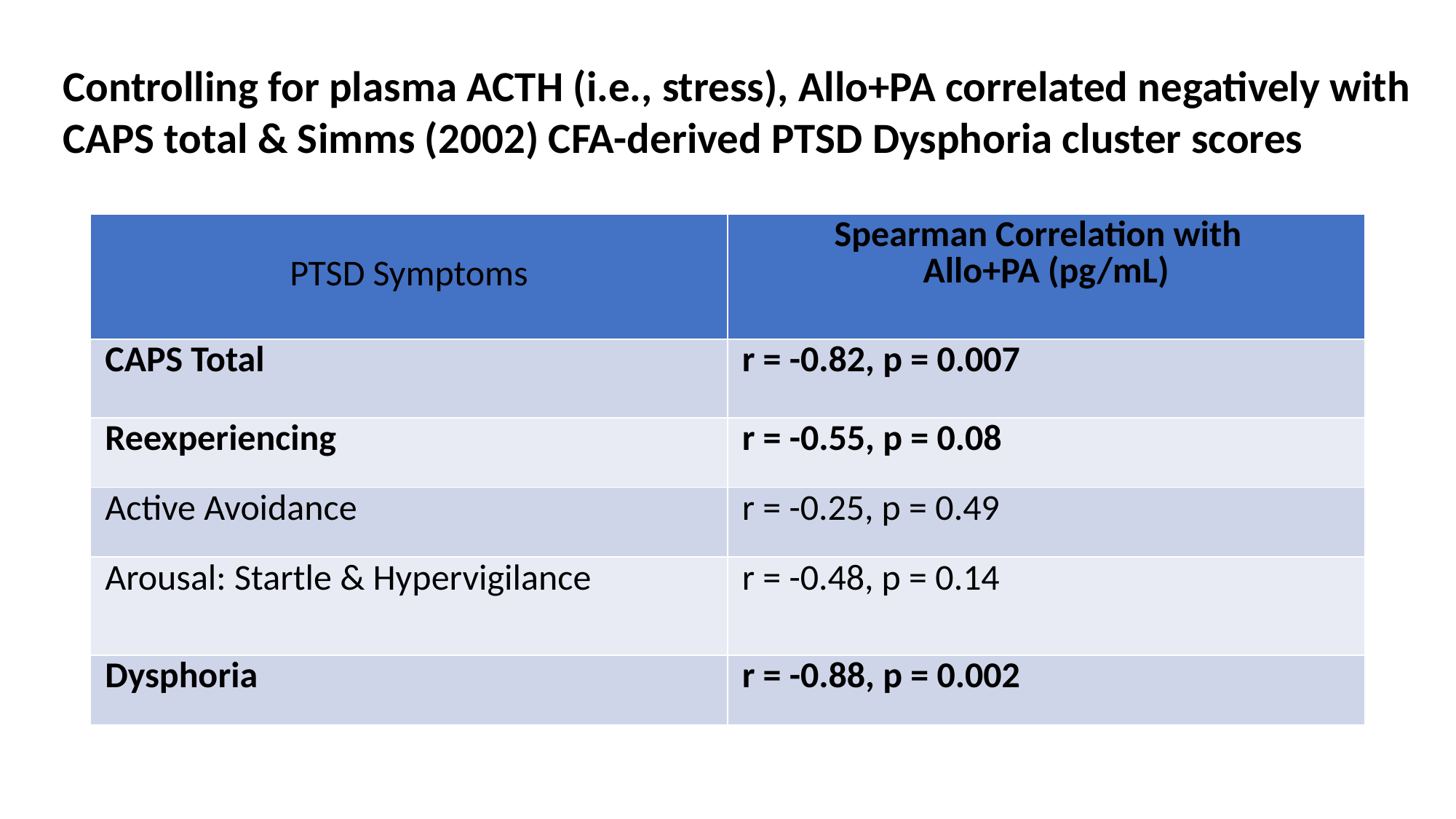

Controlling for plasma ACTH (i.e., stress), Allo+PA correlated negatively with CAPS total & Simms (2002) CFA-derived PTSD Dysphoria cluster scores
| PTSD Symptoms | Spearman Correlation with Allo+PA (pg/mL) |
| --- | --- |
| CAPS Total | r = -0.82, p = 0.007 |
| Reexperiencing | r = -0.55, p = 0.08 |
| Active Avoidance | r = -0.25, p = 0.49 |
| Arousal: Startle & Hypervigilance | r = -0.48, p = 0.14 |
| Dysphoria | r = -0.88, p = 0.002 |